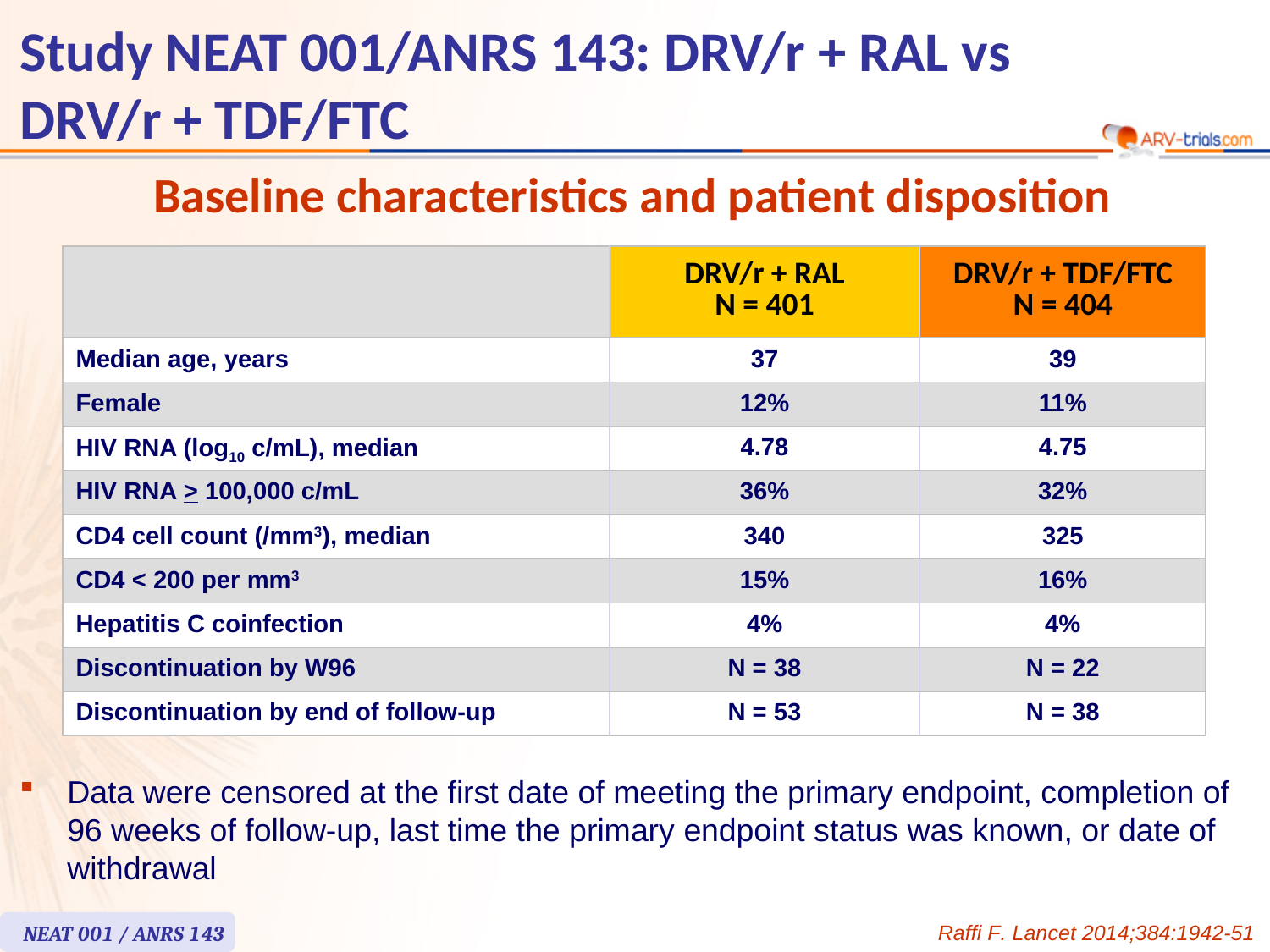

# Study NEAT 001/ANRS 143: DRV/r + RAL vs DRV/r + TDF/FTC
Baseline characteristics and patient disposition
|  | DRV/r + RAL N = 401 | DRV/r + TDF/FTC N = 404 |
| --- | --- | --- |
| Median age, years | 37 | 39 |
| Female | 12% | 11% |
| HIV RNA (log10 c/mL), median | 4.78 | 4.75 |
| HIV RNA > 100,000 c/mL | 36% | 32% |
| CD4 cell count (/mm3), median | 340 | 325 |
| CD4 < 200 per mm3 | 15% | 16% |
| Hepatitis C coinfection | 4% | 4% |
| Discontinuation by W96 | N = 38 | N = 22 |
| Discontinuation by end of follow-up | N = 53 | N = 38 |
Data were censored at the first date of meeting the primary endpoint, completion of 96 weeks of follow-up, last time the primary endpoint status was known, or date of withdrawal

NEAT 001 / ANRS 143
Raffi F. Lancet 2014;384:1942-51